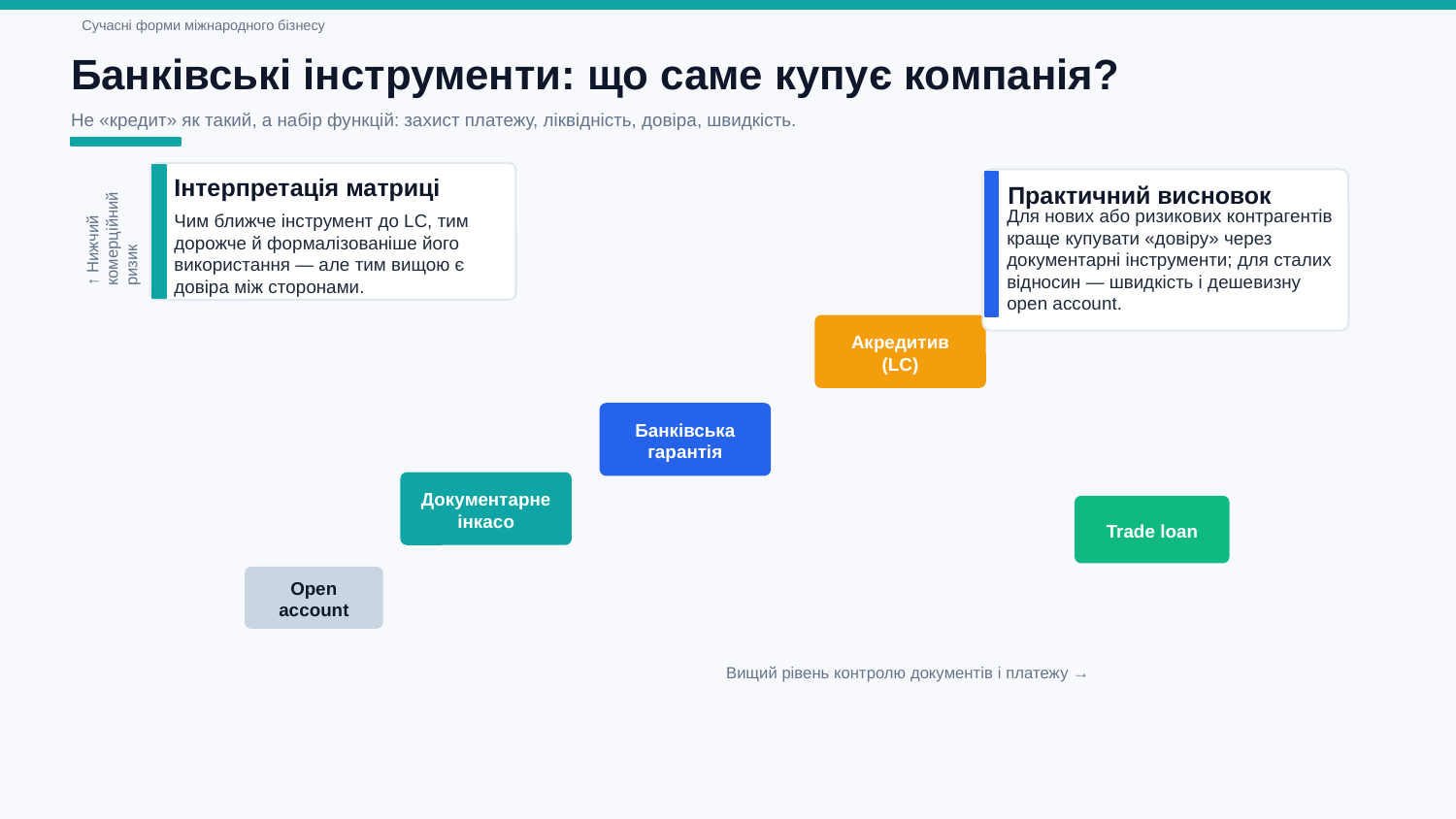

Сучасні форми міжнародного бізнесу
Банківські інструменти: що саме купує компанія?
Не «кредит» як такий, а набір функцій: захист платежу, ліквідність, довіра, швидкість.

Інтерпретація матриці

Практичний висновок
↑ Нижчий комерційний ризик
Чим ближче інструмент до LC, тим дорожче й формалізованіше його використання — але тим вищою є довіра між сторонами.
Для нових або ризикових контрагентів краще купувати «довіру» через документарні інструменти; для сталих відносин — швидкість і дешевизну open account.

Акредитив
(LC)

Банківська
гарантія

Документарне
інкасо

Trade loan

Open
account
Вищий рівень контролю документів і платежу →